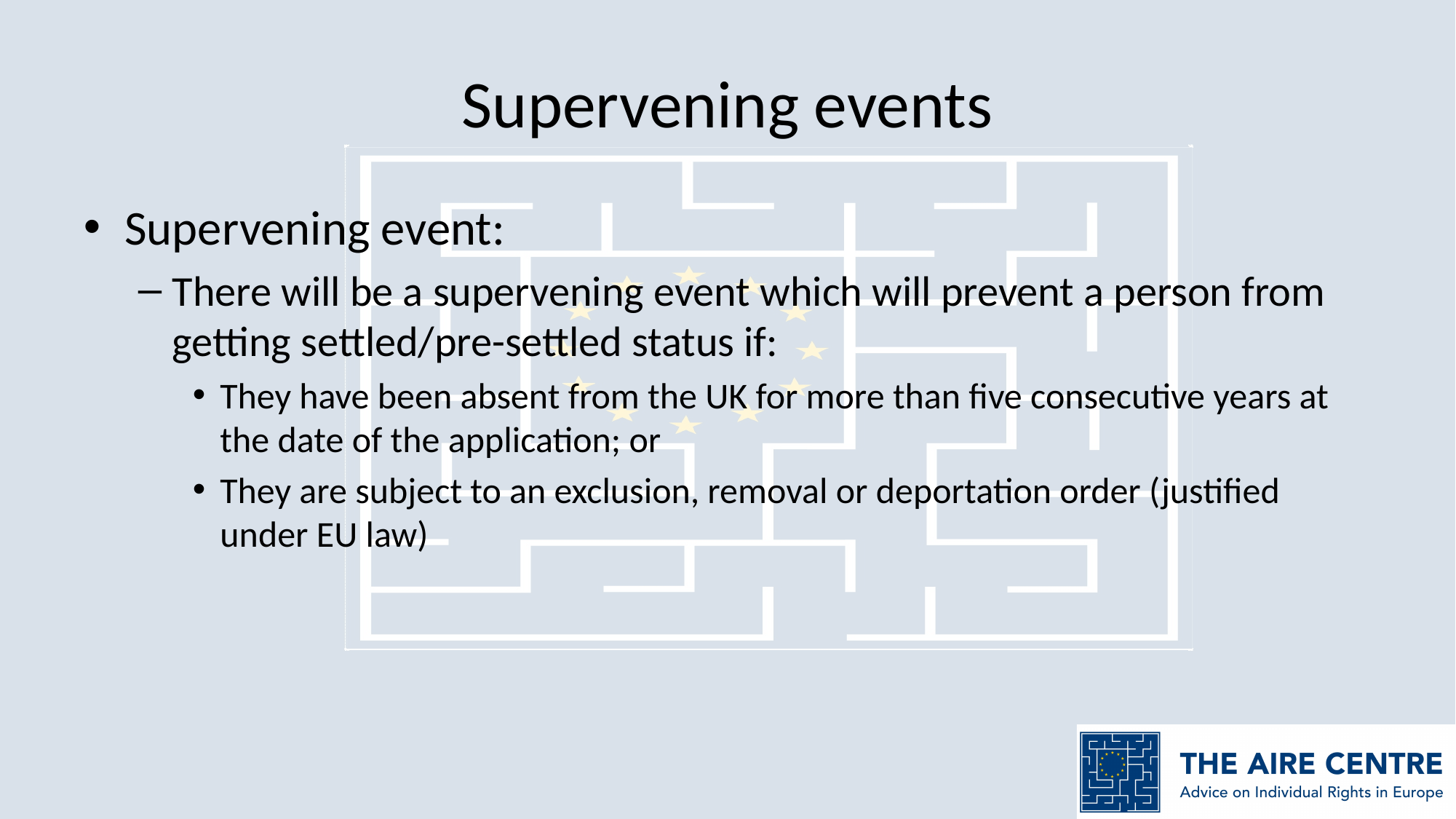

# Supervening events
Supervening event:
There will be a supervening event which will prevent a person from getting settled/pre-settled status if:
They have been absent from the UK for more than five consecutive years at the date of the application; or
They are subject to an exclusion, removal or deportation order (justified under EU law)